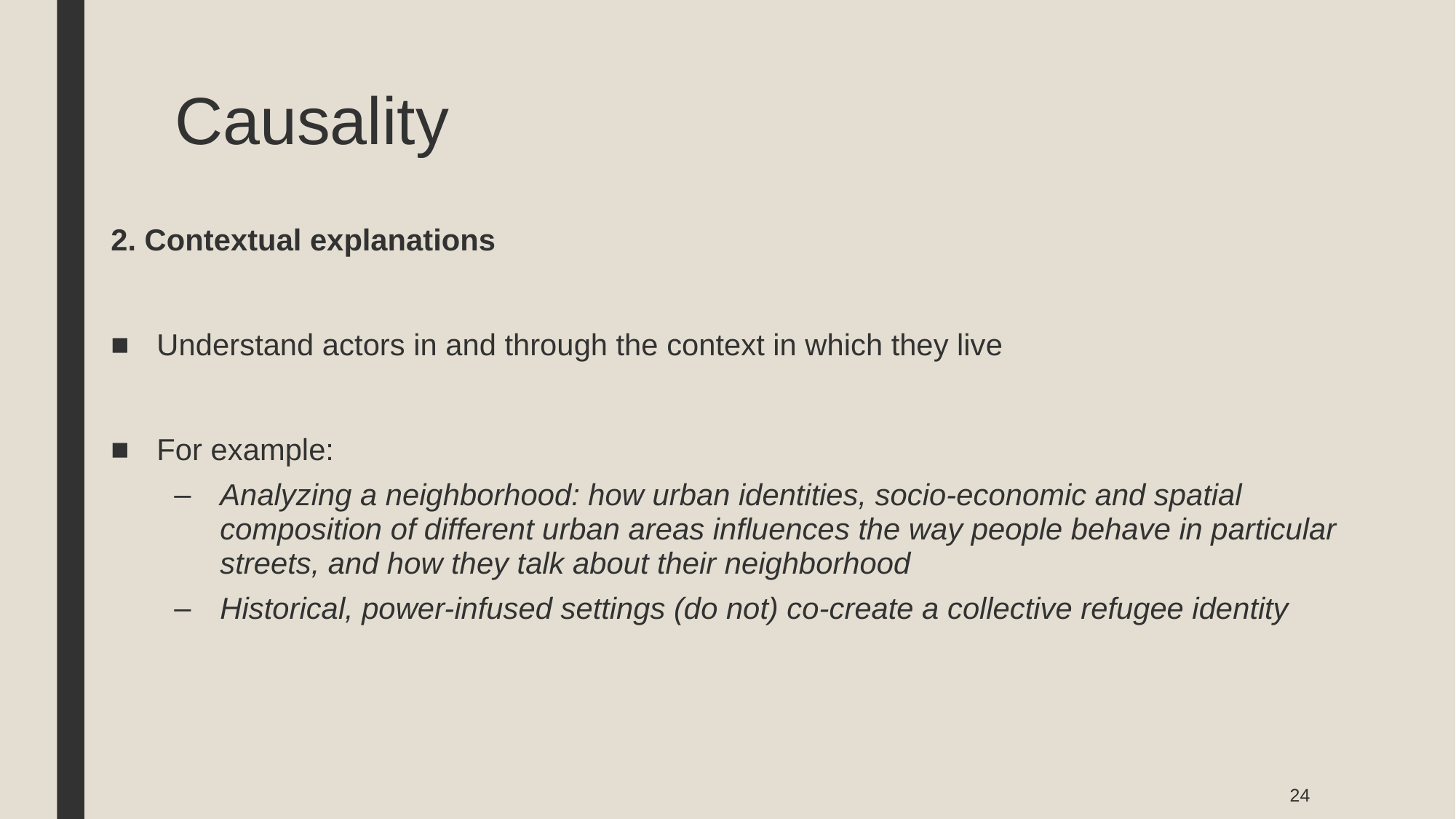

# Causality
2. Contextual explanations

Understand actors in and through the context in which they live

For example:
Analyzing a neighborhood: how urban identities, socio-economic and spatial composition of different urban areas influences the way people behave in particular streets, and how they talk about their neighborhood
Historical, power-infused settings (do not) co-create a collective refugee identity

24